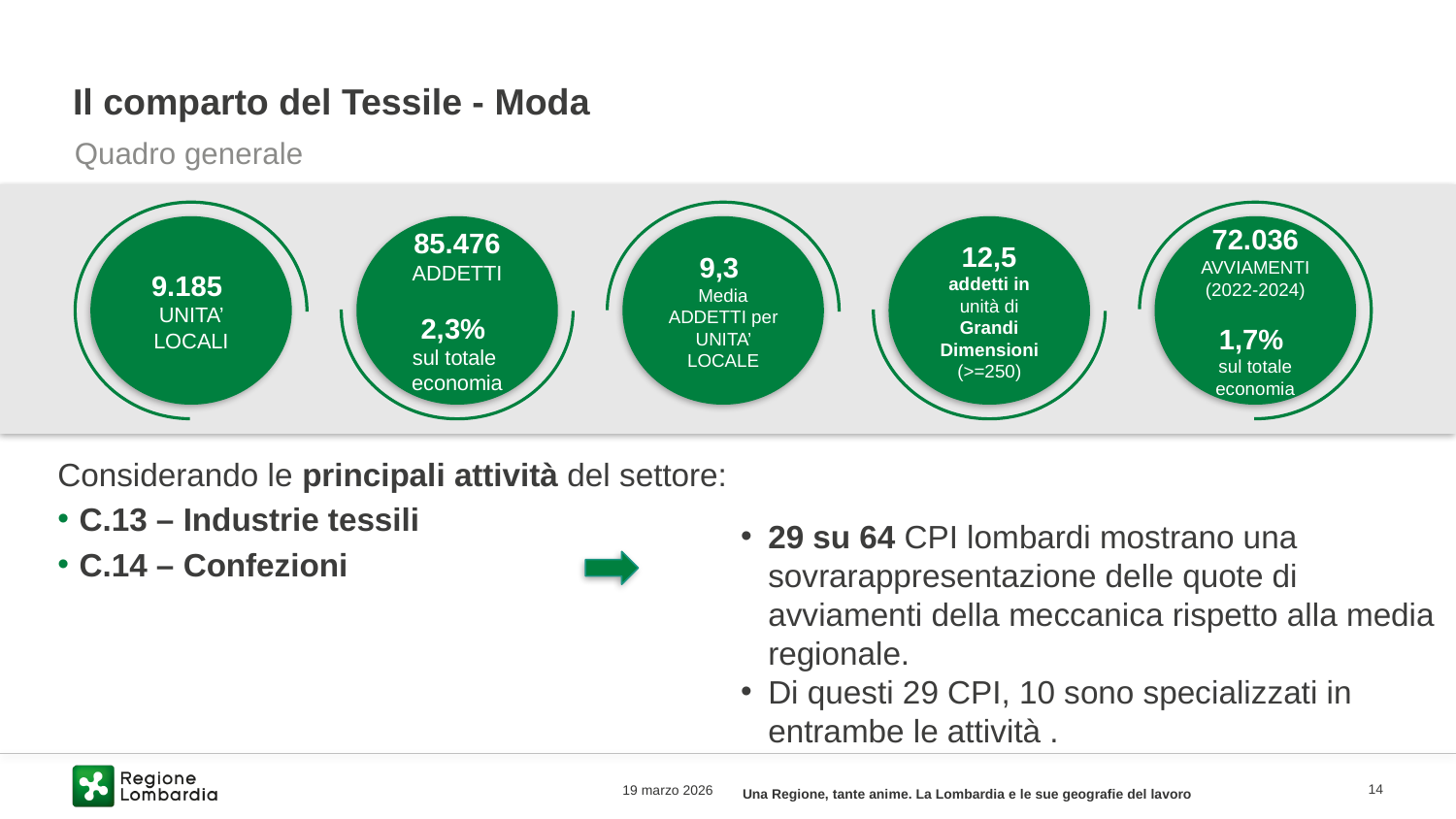

# Il comparto del Tessile - Moda
Quadro generale

72.036
AVVIAMENTI
(2022-2024)

1,7%
sul totale economia

85.476
ADDETTI

2,3%
sul totale
economia

12,5 addetti in unità di Grandi Dimensioni
(>=250)

9.185
UNITA’ LOCALI

9,3
Media ADDETTI per UNITA’ LOCALE
Considerando le principali attività del settore:
C.13 – Industrie tessili
C.14 – Confezioni

29 su 64 CPI lombardi mostrano una sovrarappresentazione delle quote di avviamenti della meccanica rispetto alla media regionale.
Di questi 29 CPI, 10 sono specializzati in entrambe le attività .

19 marzo 2026
14
Una Regione, tante anime. La Lombardia e le sue geografie del lavoro